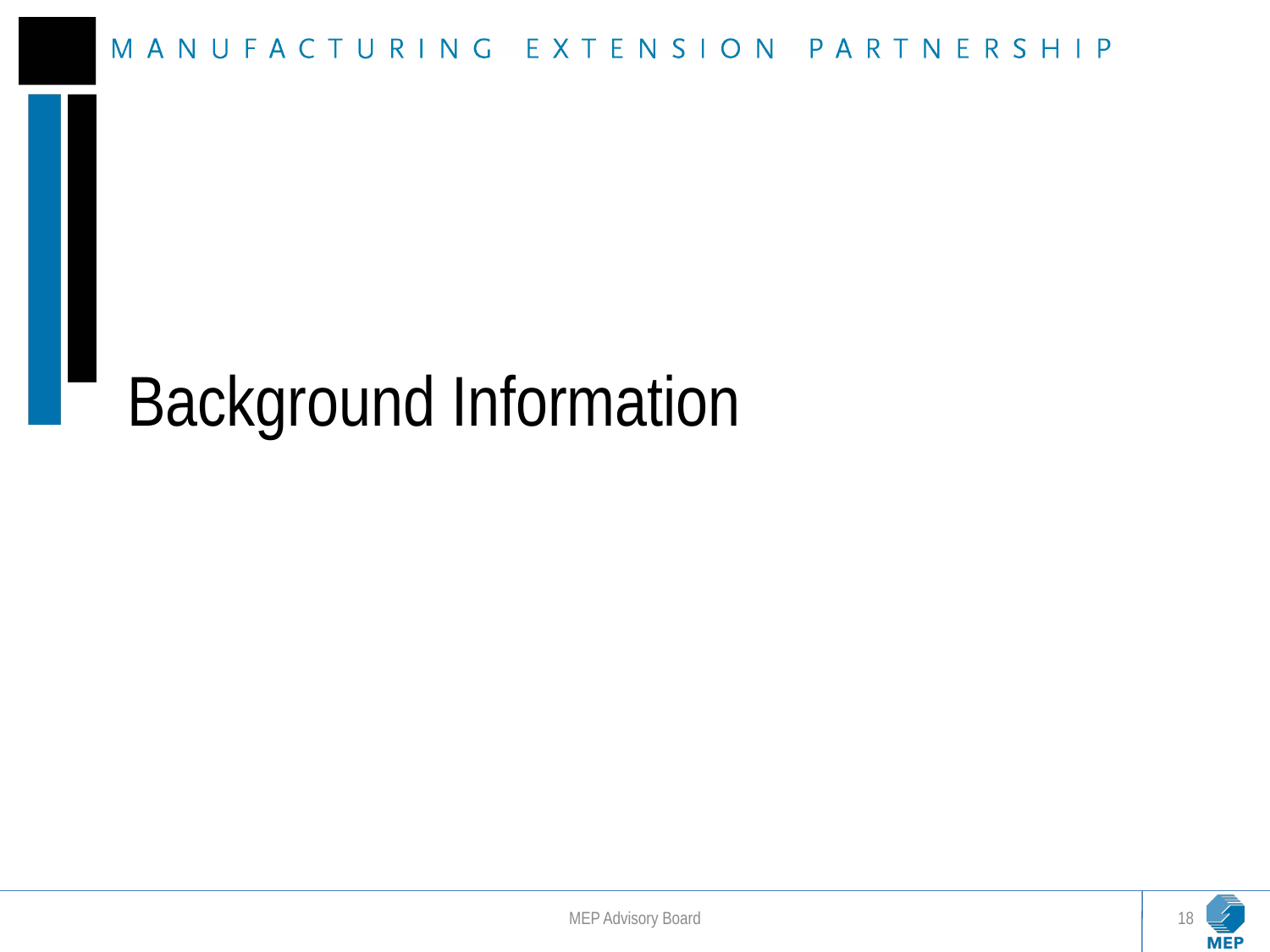

# Background Information
MEP Advisory Board
18